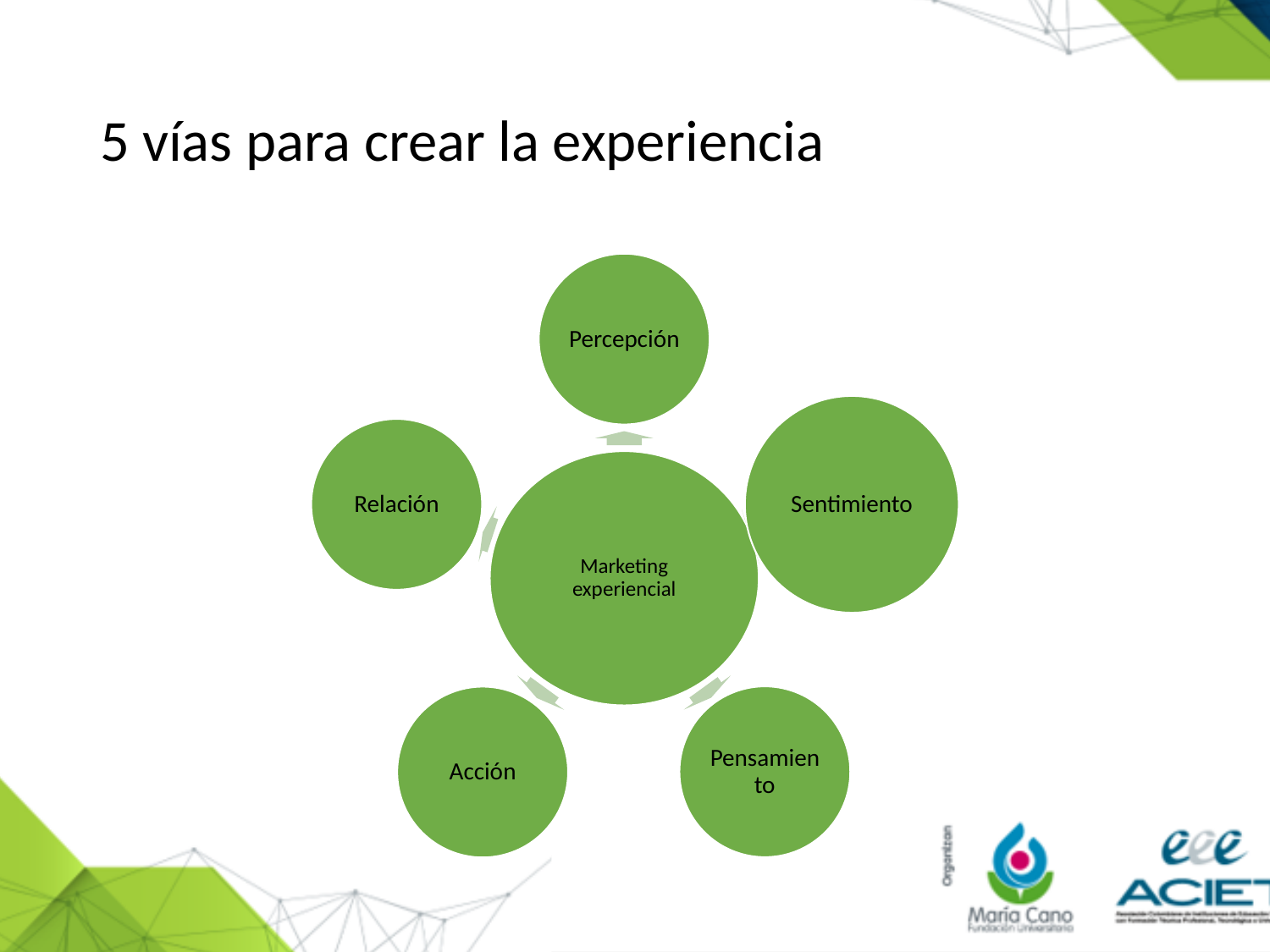

# 5 vías para crear la experiencia
Marketing experiencial

Percepción

Sentimiento

Pensamiento

Acción

Relación